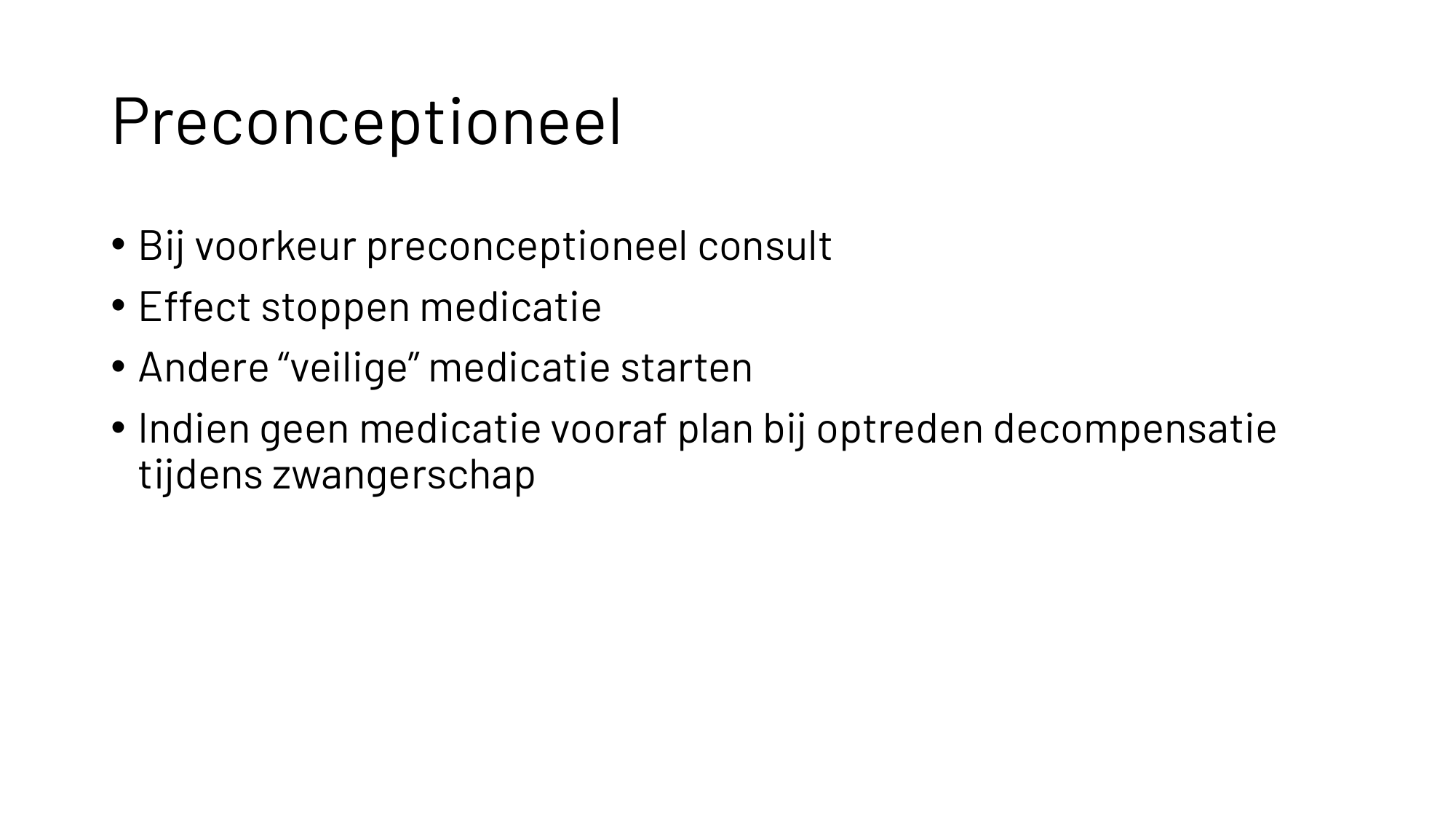

# Preconceptioneel
Bij voorkeur preconceptioneel consult
Effect stoppen medicatie
Andere “veilige” medicatie starten
Indien geen medicatie vooraf plan bij optreden decompensatie tijdens zwangerschap